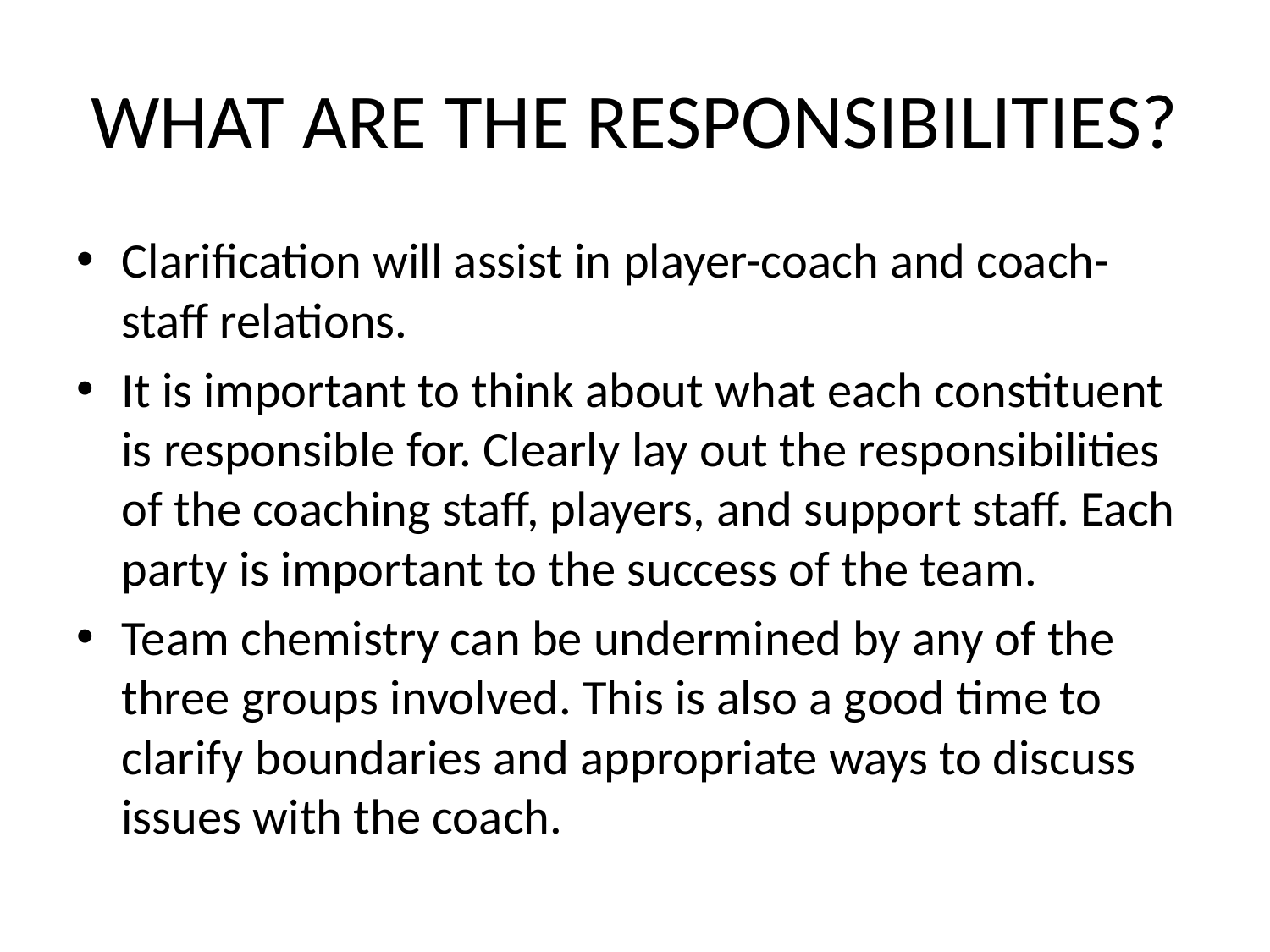

# WHAT ARE THE RESPONSIBILITIES?
Clarification will assist in player-coach and coach-staff relations.
It is important to think about what each constituent is responsible for. Clearly lay out the responsibilities of the coaching staff, players, and support staff. Each party is important to the success of the team.
Team chemistry can be undermined by any of the three groups involved. This is also a good time to clarify boundaries and appropriate ways to discuss issues with the coach.